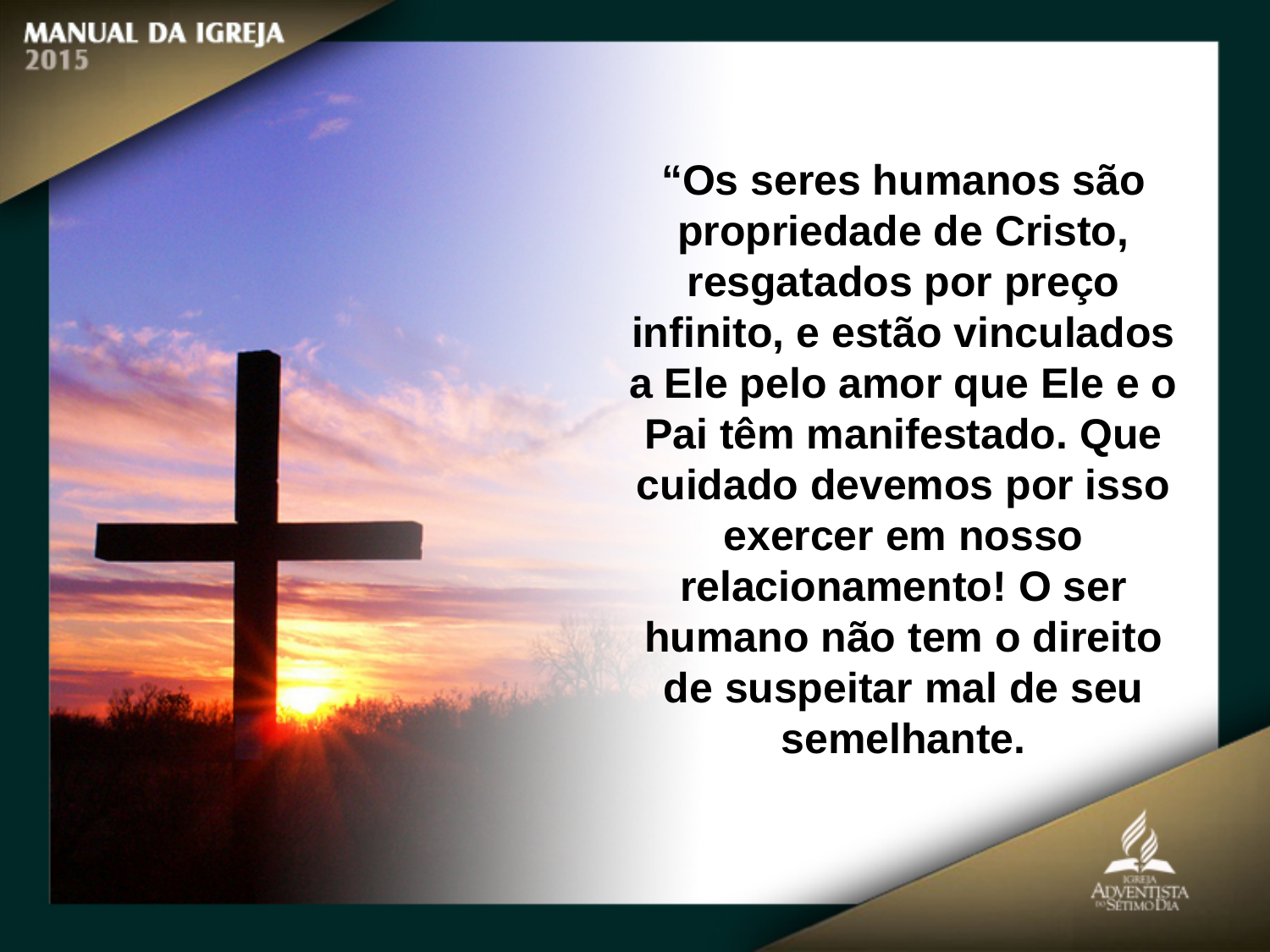

“Os seres humanos são propriedade de Cristo, resgatados por preço infinito, e estão vinculados a Ele pelo amor que Ele e o Pai têm manifestado. Que cuidado devemos por isso exercer em nosso relacionamento! O ser humano não tem o direito
de suspeitar mal de seu semelhante.